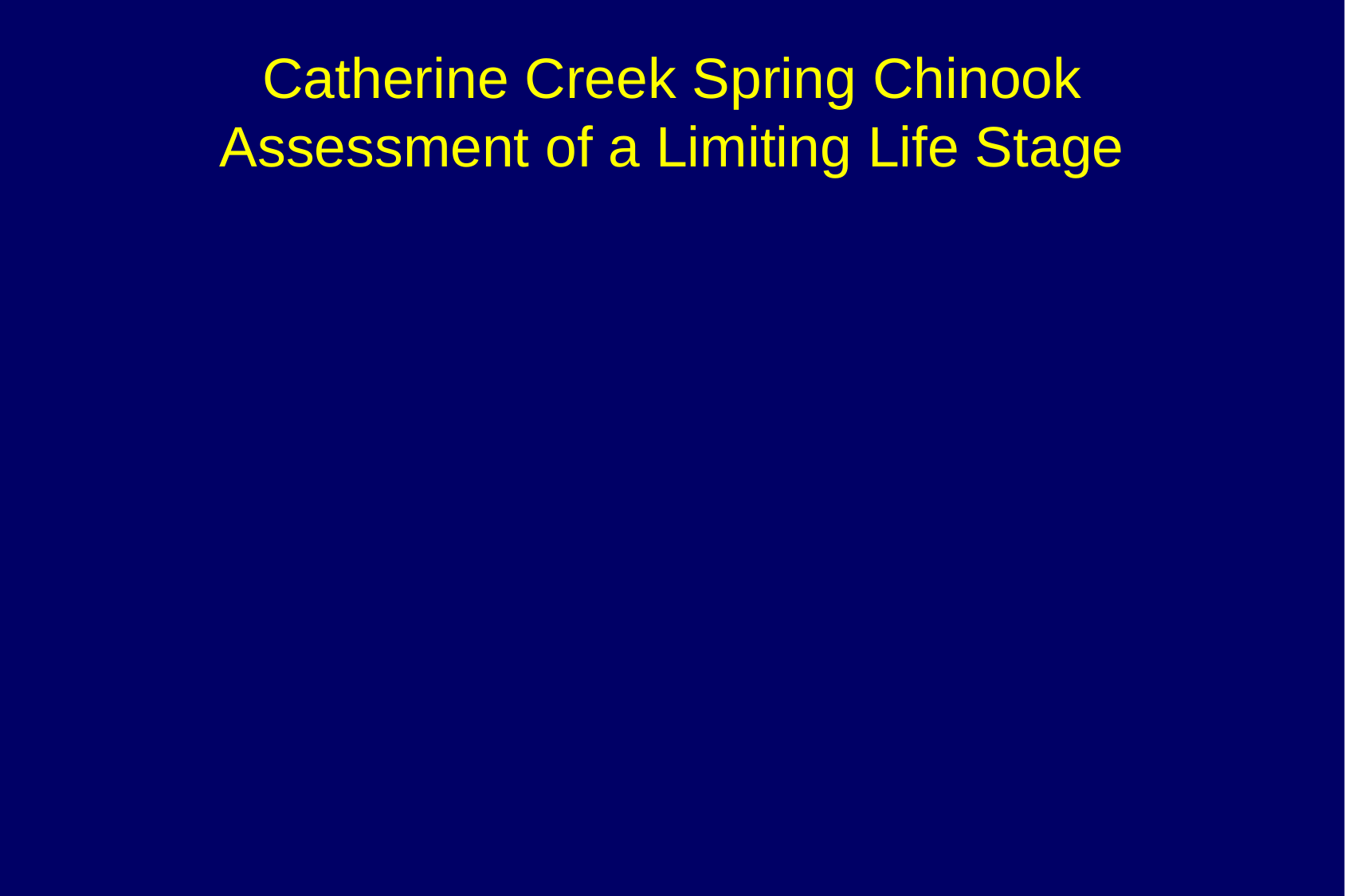

# Catherine Creek Spring Chinook Assessment of a Limiting Life Stage